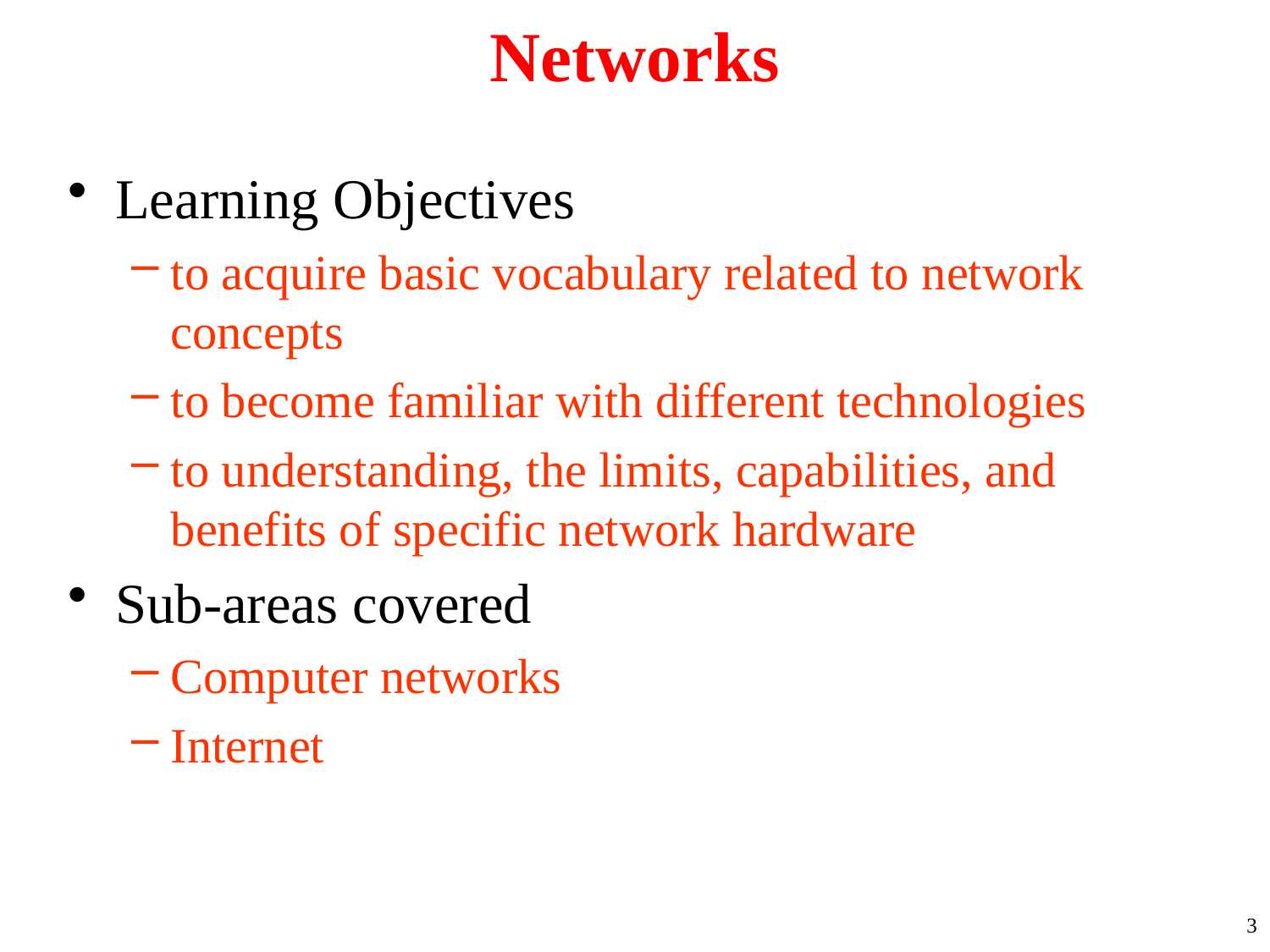

# Networks
Learning Objectives
to acquire basic vocabulary related to network concepts
to become familiar with different technologies
to understanding, the limits, capabilities, and benefits of specific network hardware
Sub-areas covered
Computer networks
Internet
3